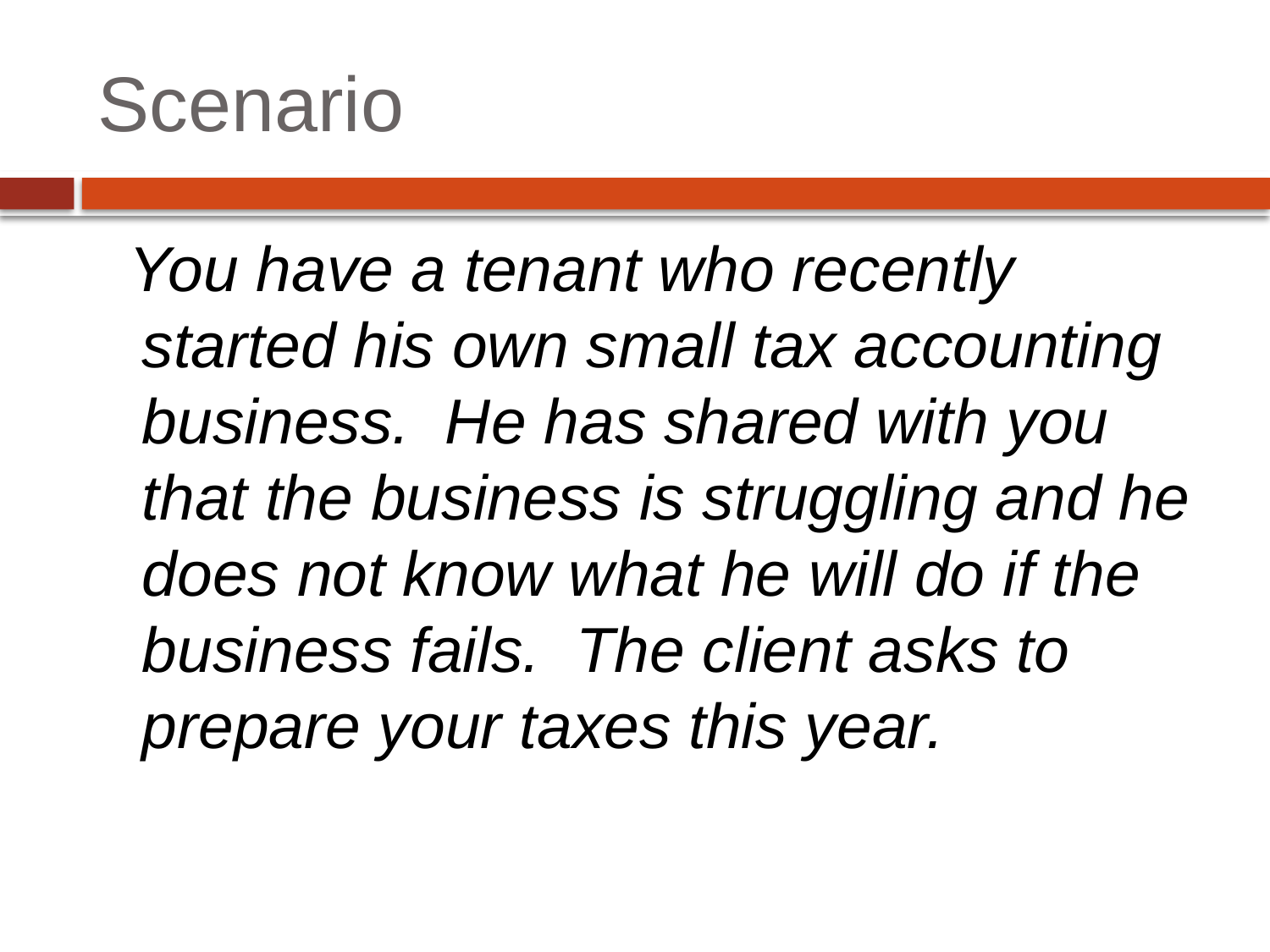

# Scenario
  You have a tenant who recently started his own small tax accounting business.  He has shared with you that the business is struggling and he does not know what he will do if the business fails.  The client asks to prepare your taxes this year.